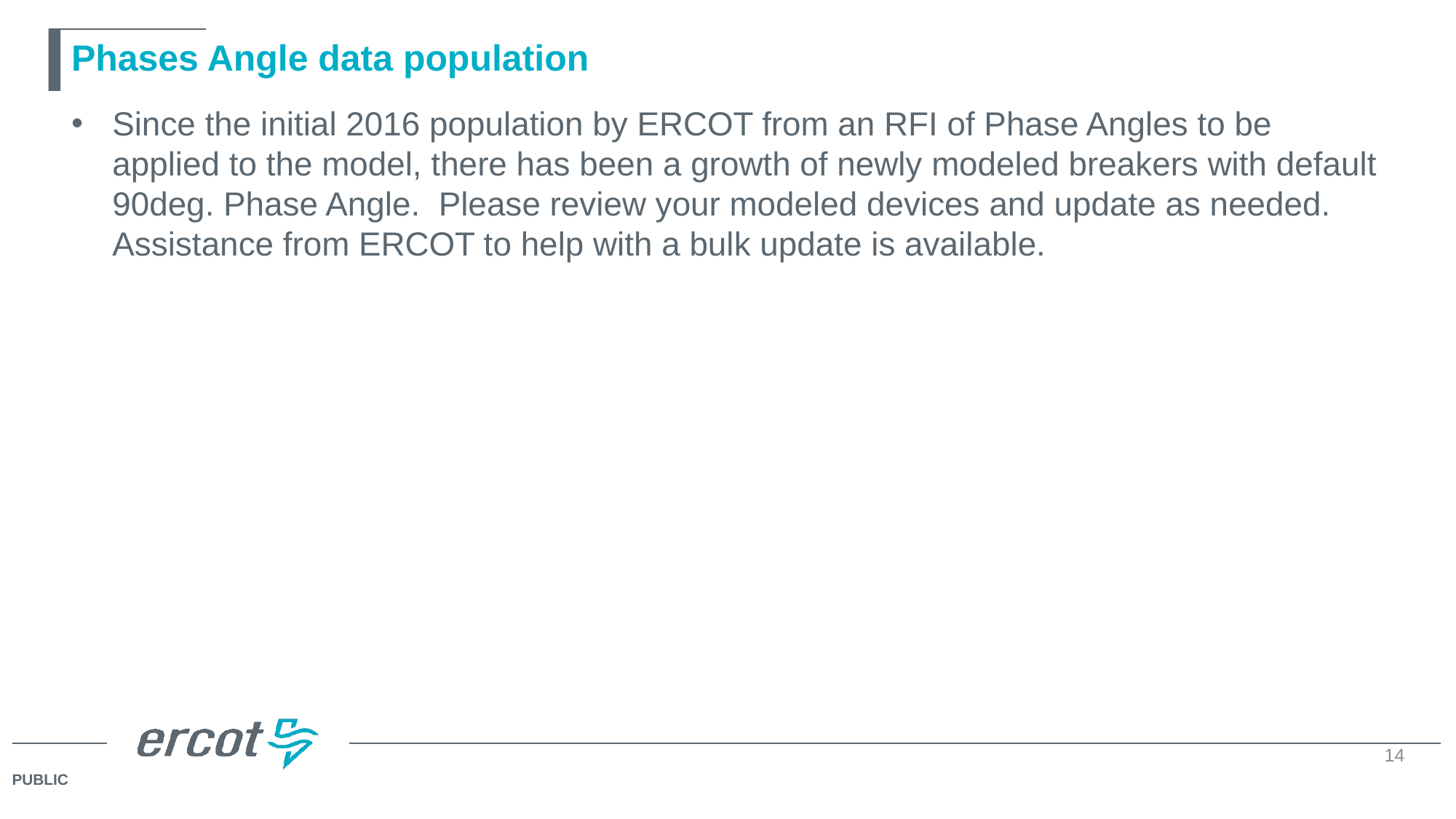

# Phases Angle data population
Since the initial 2016 population by ERCOT from an RFI of Phase Angles to be applied to the model, there has been a growth of newly modeled breakers with default 90deg. Phase Angle.  Please review your modeled devices and update as needed.  Assistance from ERCOT to help with a bulk update is available.
14